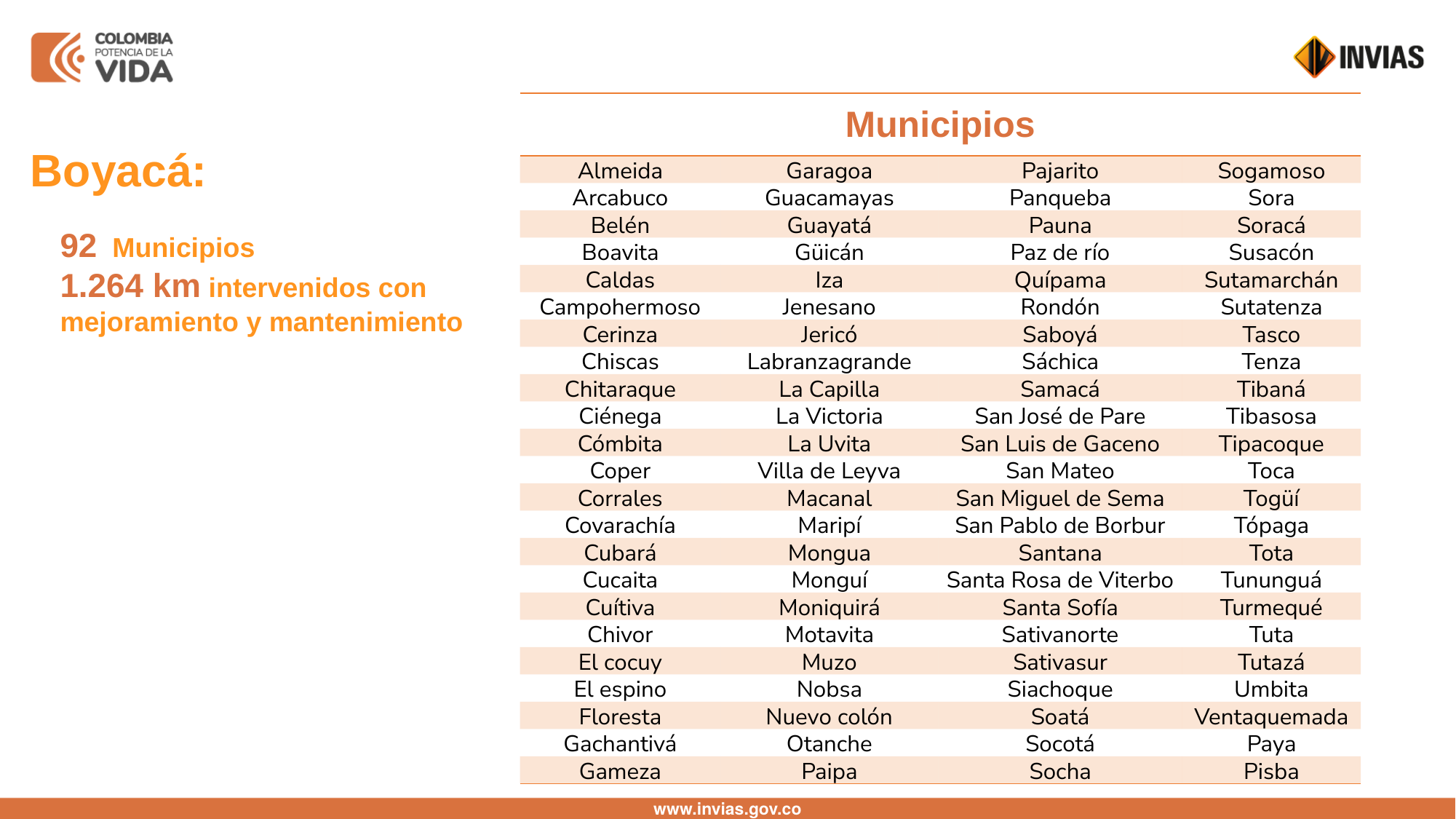

| Municipios | Transformaciones |  |  |
| --- | --- | --- | --- |
| Almeida | Garagoa | Pajarito | Sogamoso |
| Arcabuco | Guacamayas | Panqueba | Sora |
| Belén | Guayatá | Pauna | Soracá |
| Boavita | Güicán | Paz de río | Susacón |
| Caldas | Iza | Quípama | Sutamarchán |
| Campohermoso | Jenesano | Rondón | Sutatenza |
| Cerinza | Jericó | Saboyá | Tasco |
| Chiscas | Labranzagrande | Sáchica | Tenza |
| Chitaraque | La Capilla | Samacá | Tibaná |
| Ciénega | La Victoria | San José de Pare | Tibasosa |
| Cómbita | La Uvita | San Luis de Gaceno | Tipacoque |
| Coper | Villa de Leyva | San Mateo | Toca |
| Corrales | Macanal | San Miguel de Sema | Togüí |
| Covarachía | Maripí | San Pablo de Borbur | Tópaga |
| Cubará | Mongua | Santana | Tota |
| Cucaita | Monguí | Santa Rosa de Viterbo | Tununguá |
| Cuítiva | Moniquirá | Santa Sofía | Turmequé |
| Chivor | Motavita | Sativanorte | Tuta |
| El cocuy | Muzo | Sativasur | Tutazá |
| El espino | Nobsa | Siachoque | Umbita |
| Floresta | Nuevo colón | Soatá | Ventaquemada |
| Gachantivá | Otanche | Socotá | Paya |
| Gameza | Paipa | Socha | Pisba |
Boyacá:
92  Municipios
1.264 km intervenidos con mejoramiento y mantenimiento
www.invias.gov.co